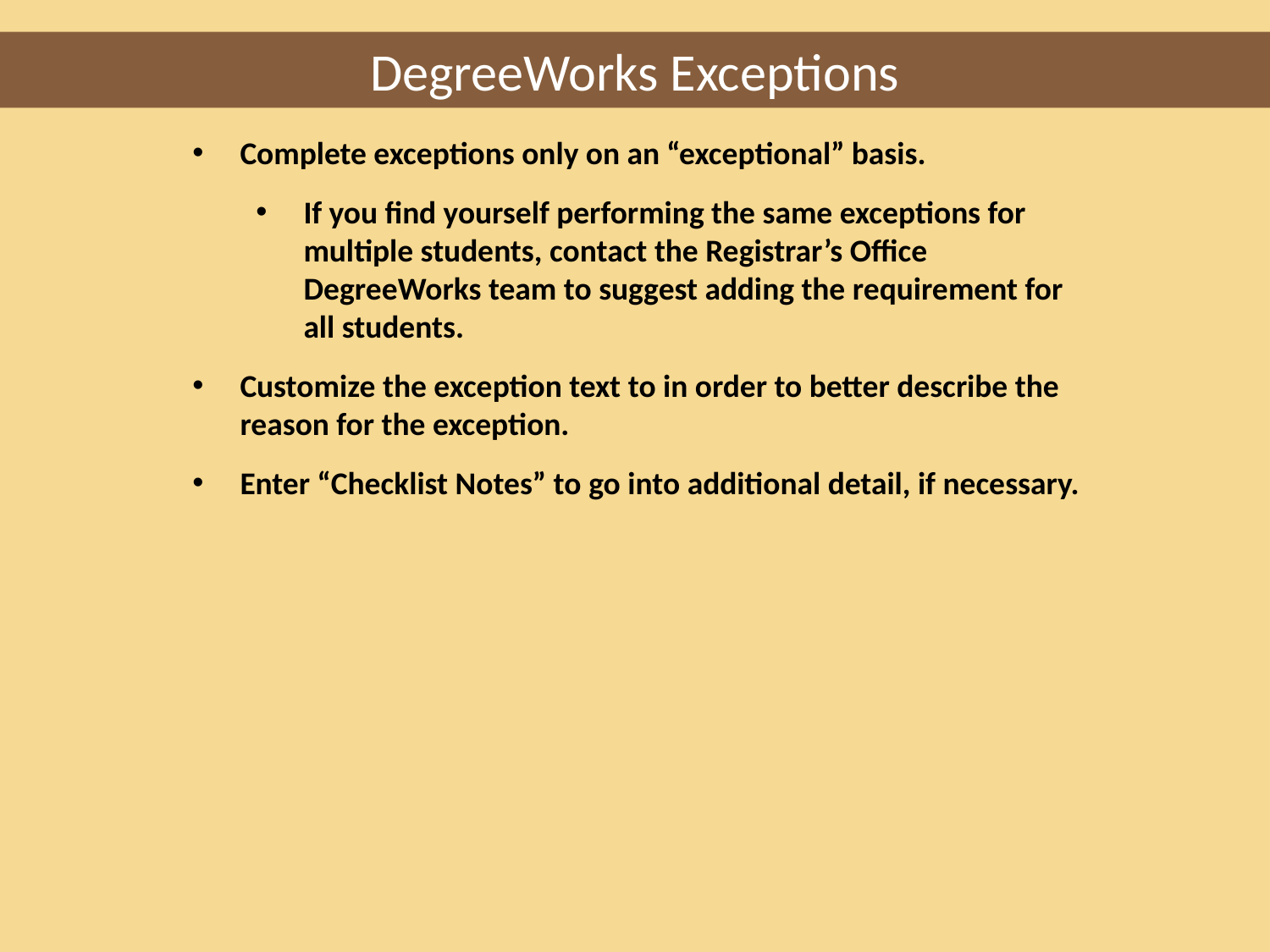

# DegreeWorks Exceptions
Complete exceptions only on an “exceptional” basis.
If you find yourself performing the same exceptions for multiple students, contact the Registrar’s Office DegreeWorks team to suggest adding the requirement for all students.
Customize the exception text to in order to better describe the reason for the exception.
Enter “Checklist Notes” to go into additional detail, if necessary.